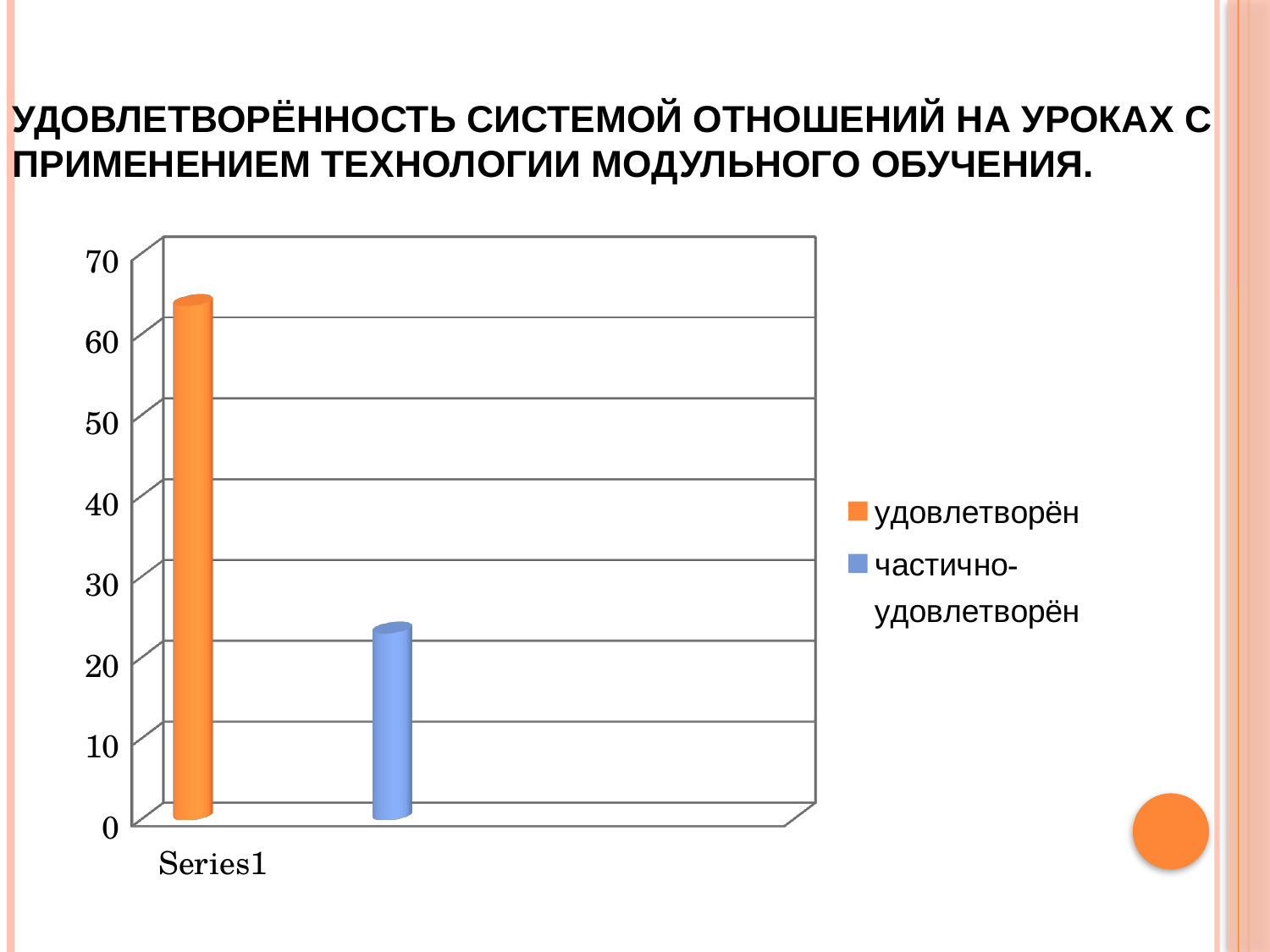

# Удовлетворённость системой отношений на уроках с применением технологии модульного обучения.

[unsupported chart]